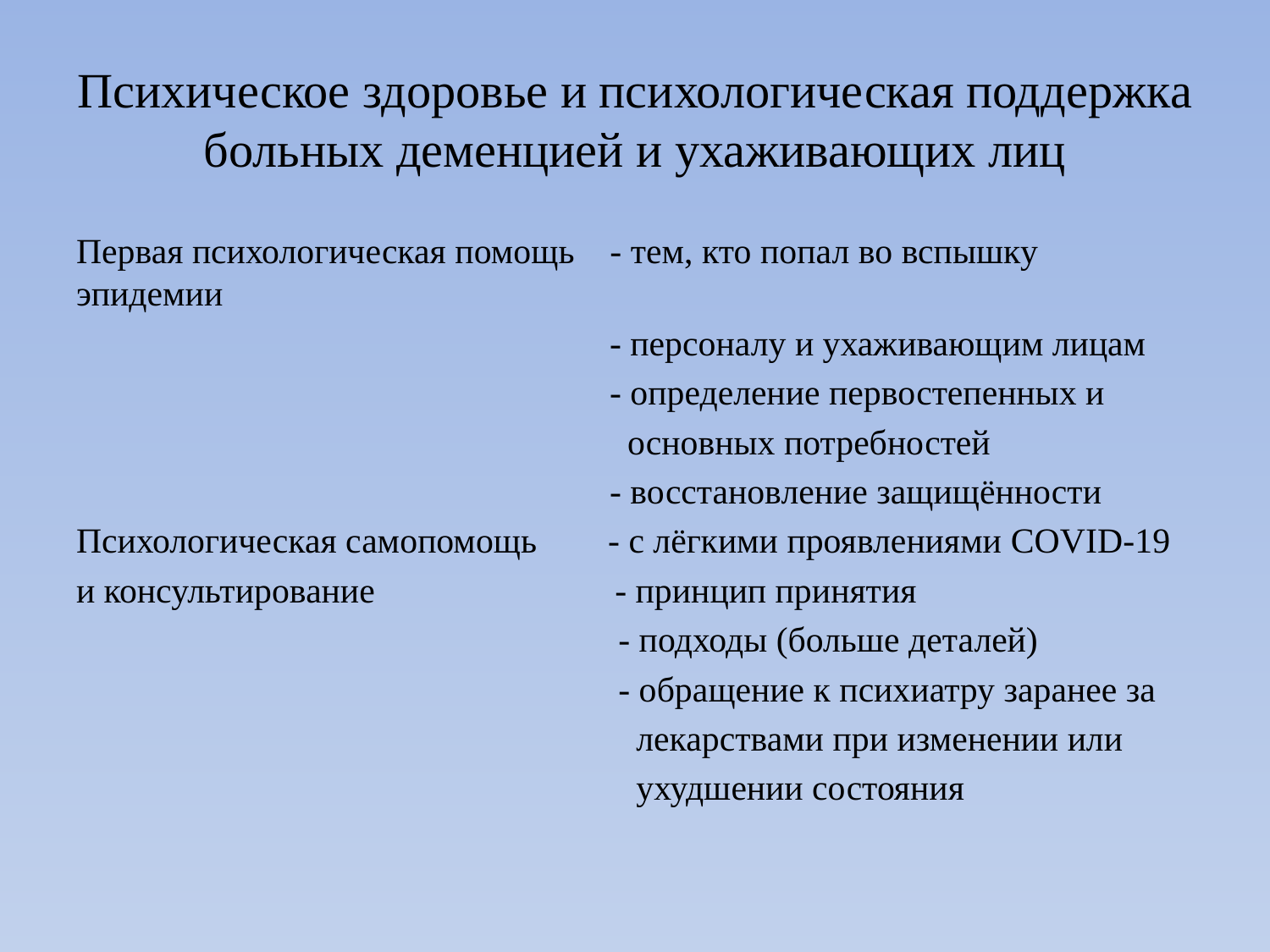

# Психическое здоровье и психологическая поддержка больных деменцией и ухаживающих лиц
Первая психологическая помощь    - тем, кто попал во вспышку эпидемии
                                                            - персоналу и ухаживающим лицам
                                                            - определение первостепенных и
                                                              основных потребностей
                                                            - восстановление защищённости
Психологическая самопомощь        - с лёгкими проявлениями COVID-19
и консультирование                           - принцип принятия
                                                             - подходы (больше деталей)
                                                             - обращение к психиатру заранее за
                                                               лекарствами при изменении или
                                                               ухудшении состояния